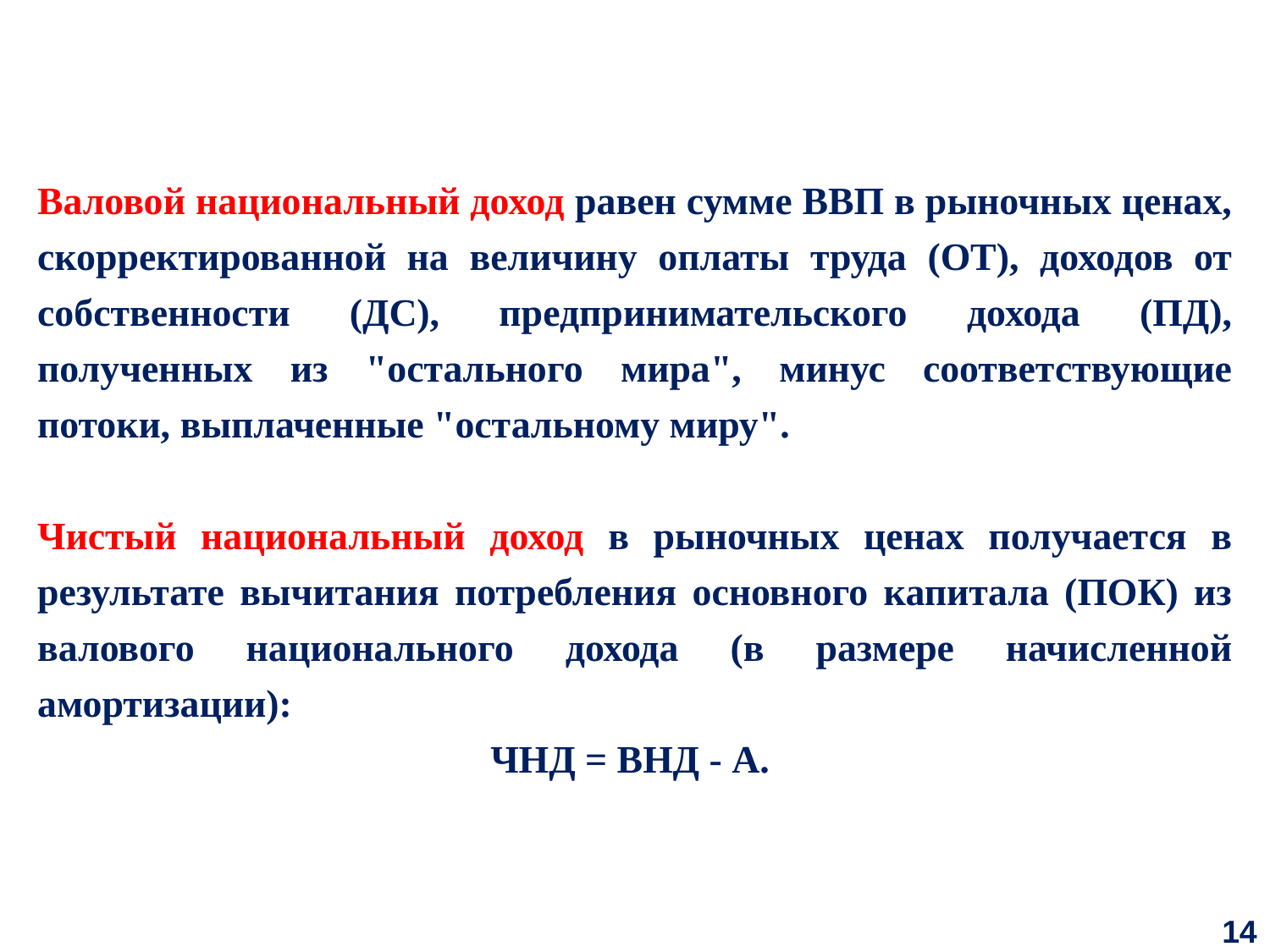

Валовой национальный доход равен сумме ВВП в рыночных ценах, скорректированной на величину оплаты труда (ОТ), доходов от собственности (ДС), предпринимательского дохода (ПД), полученных из "остального мира", минус соответствующие потоки, выплаченные "остальному миру".

Чистый национальный доход в рыночных ценах получается в результате вычитания потребления основного капитала (ПОК) из валового национального дохода (в размере начисленной амортизации):
ЧНД = ВНД - А.

14